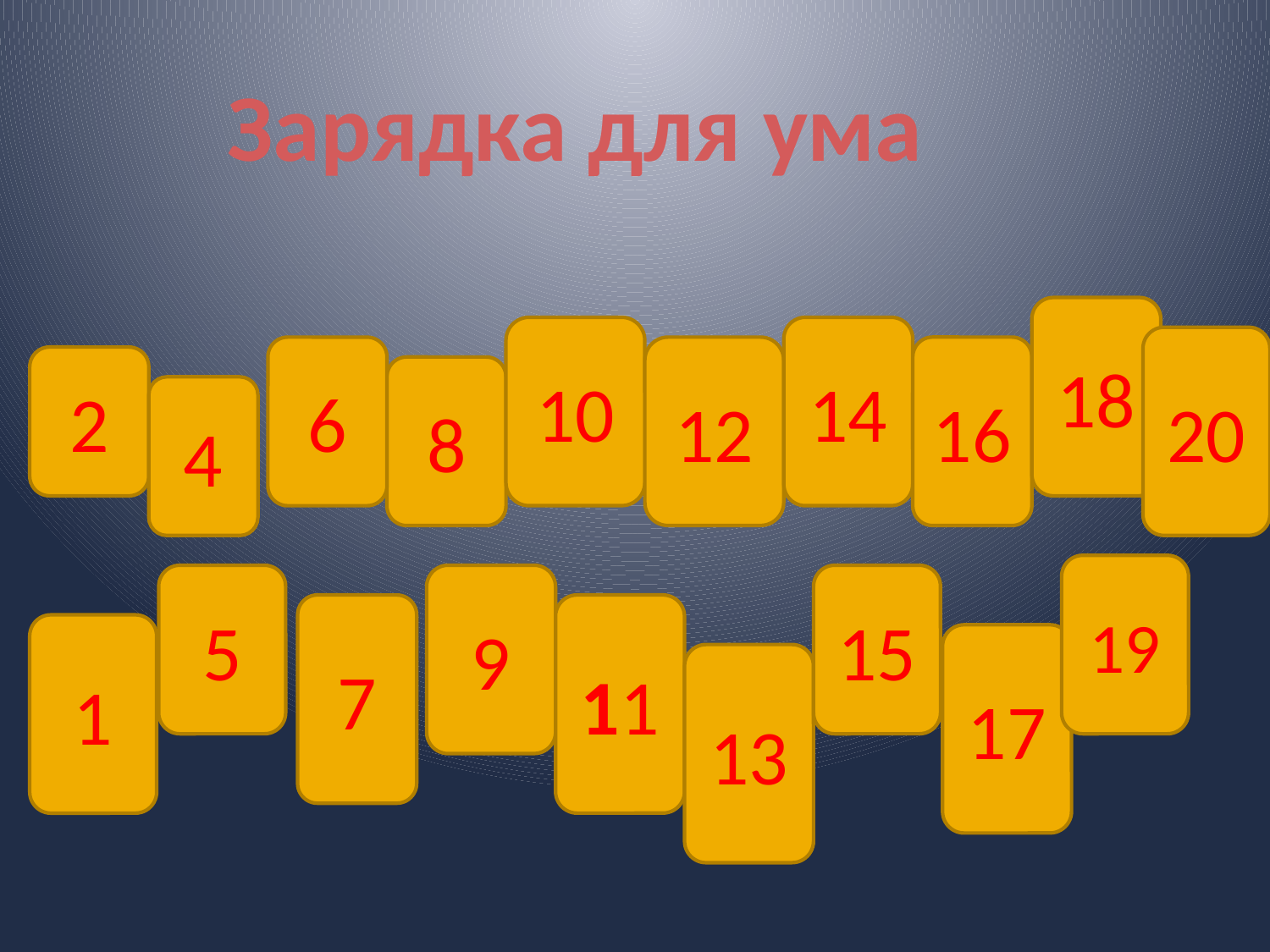

Зарядка для ума
18
10
14
20
6
12
16
2
8
4
19
5
9
15
7
11
1
17
13